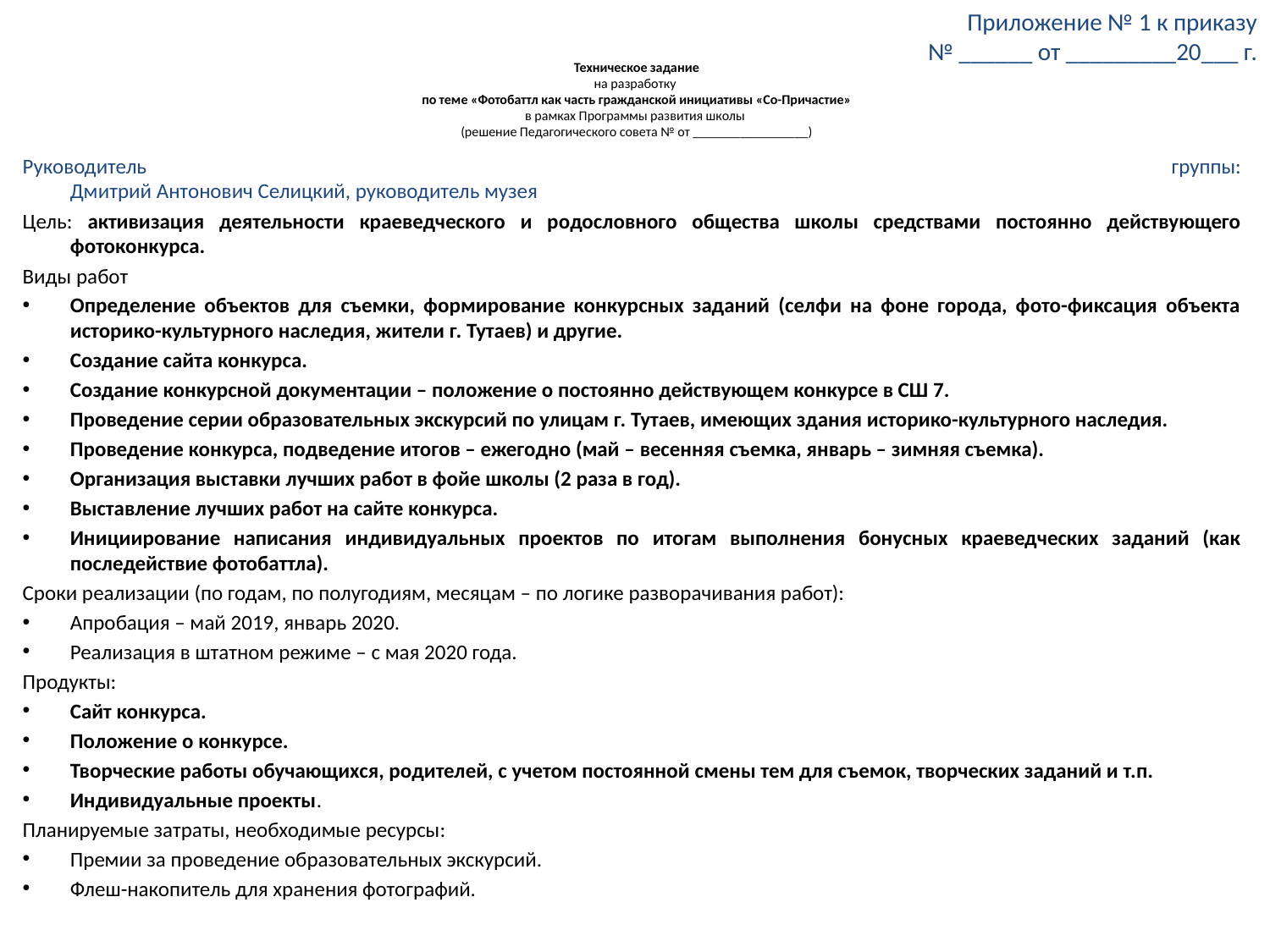

Приложение № 1 к приказу
№ ______ от _________20___ г.
# Техническое задание на разработку по теме «Фотобаттл как часть гражданской инициативы «Со-Причастие» в рамках Программы развития школы (решение Педагогического совета № от _________________)
Руководитель группы:
Дмитрий Антонович Селицкий, руководитель музея
Цель: активизация деятельности краеведческого и родословного общества школы средствами постоянно действующего фотоконкурса.
Виды работ
Определение объектов для съемки, формирование конкурсных заданий (селфи на фоне города, фото-фиксация объекта историко-культурного наследия, жители г. Тутаев) и другие.
Создание сайта конкурса.
Создание конкурсной документации – положение о постоянно действующем конкурсе в СШ 7.
Проведение серии образовательных экскурсий по улицам г. Тутаев, имеющих здания историко-культурного наследия.
Проведение конкурса, подведение итогов – ежегодно (май – весенняя съемка, январь – зимняя съемка).
Организация выставки лучших работ в фойе школы (2 раза в год).
Выставление лучших работ на сайте конкурса.
Инициирование написания индивидуальных проектов по итогам выполнения бонусных краеведческих заданий (как последействие фотобаттла).
Сроки реализации (по годам, по полугодиям, месяцам – по логике разворачивания работ):
Апробация – май 2019, январь 2020.
Реализация в штатном режиме – с мая 2020 года.
Продукты:
Сайт конкурса.
Положение о конкурсе.
Творческие работы обучающихся, родителей, с учетом постоянной смены тем для съемок, творческих заданий и т.п.
Индивидуальные проекты.
Планируемые затраты, необходимые ресурсы:
Премии за проведение образовательных экскурсий.
Флеш-накопитель для хранения фотографий.